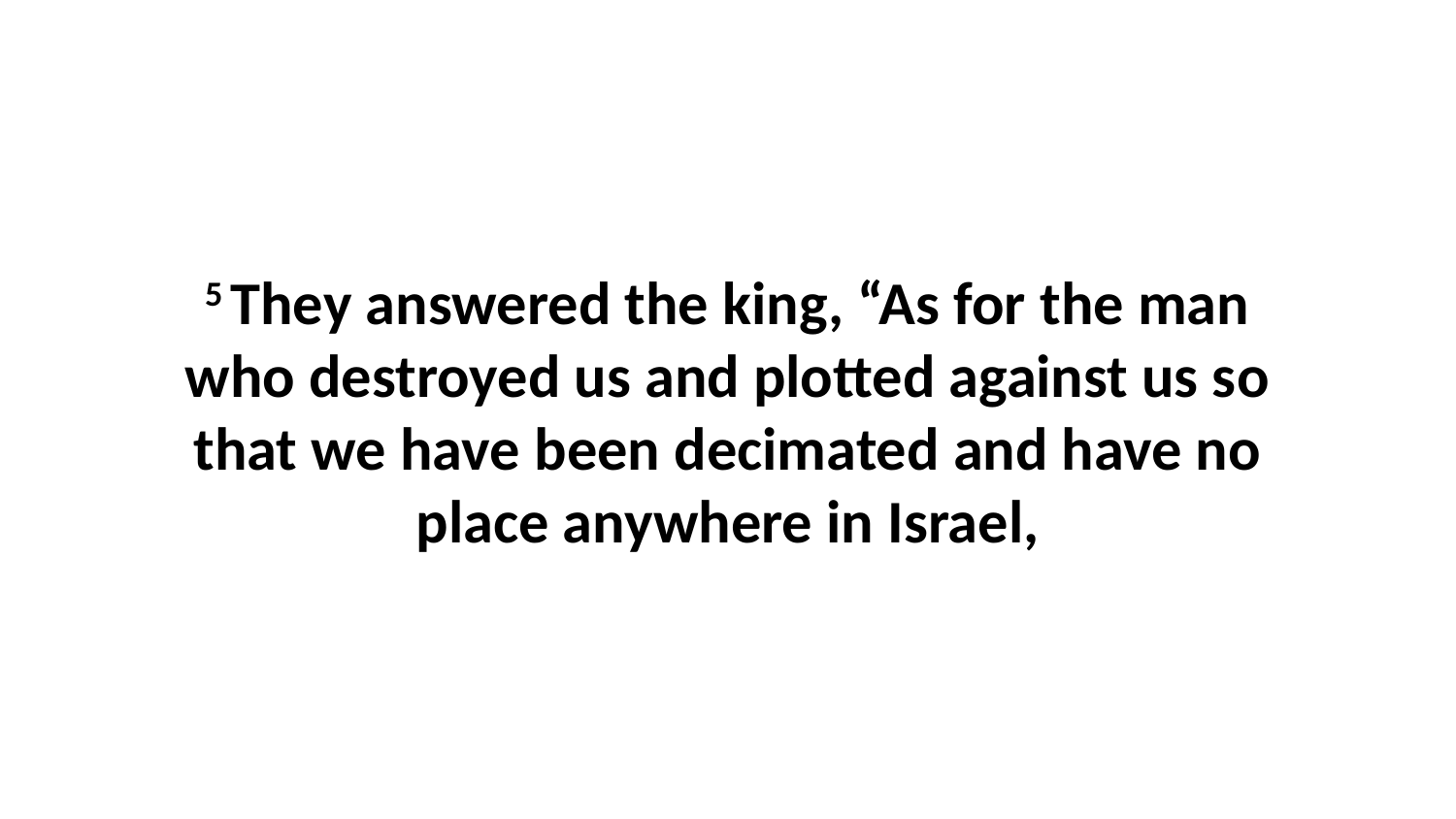

5 They answered the king, “As for the man who destroyed us and plotted against us so that we have been decimated and have no place anywhere in Israel,